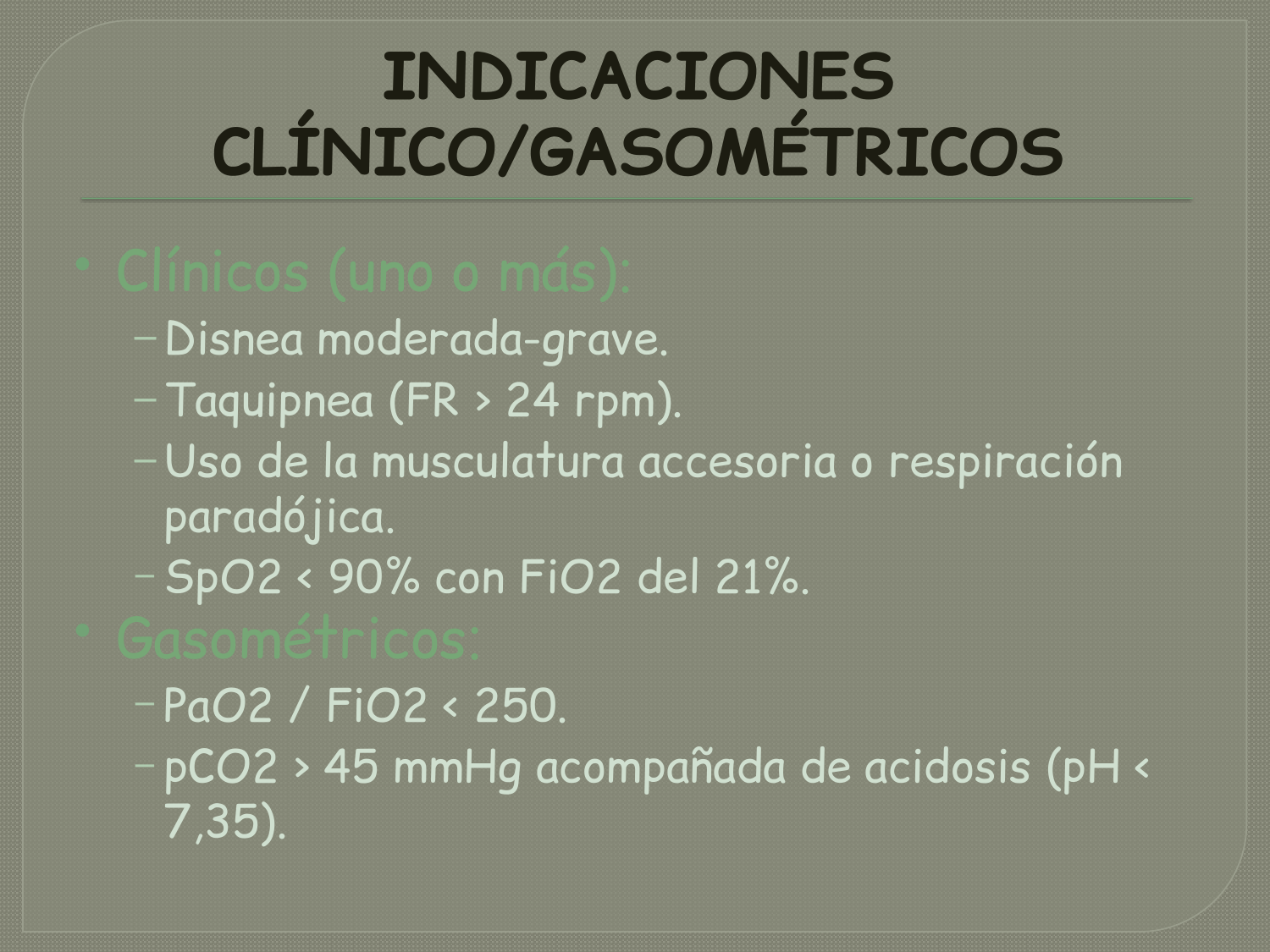

# INDICACIONES CLÍNICO/GASOMÉTRICOS
Clínicos (uno o más):
Disnea moderada-grave.
Taquipnea (FR > 24 rpm).
Uso de la musculatura accesoria o respiración paradójica.
SpO2 < 90% con FiO2 del 21%.
Gasométricos:
PaO2 / FiO2 < 250.
pCO2 > 45 mmHg acompañada de acidosis (pH < 7,35).